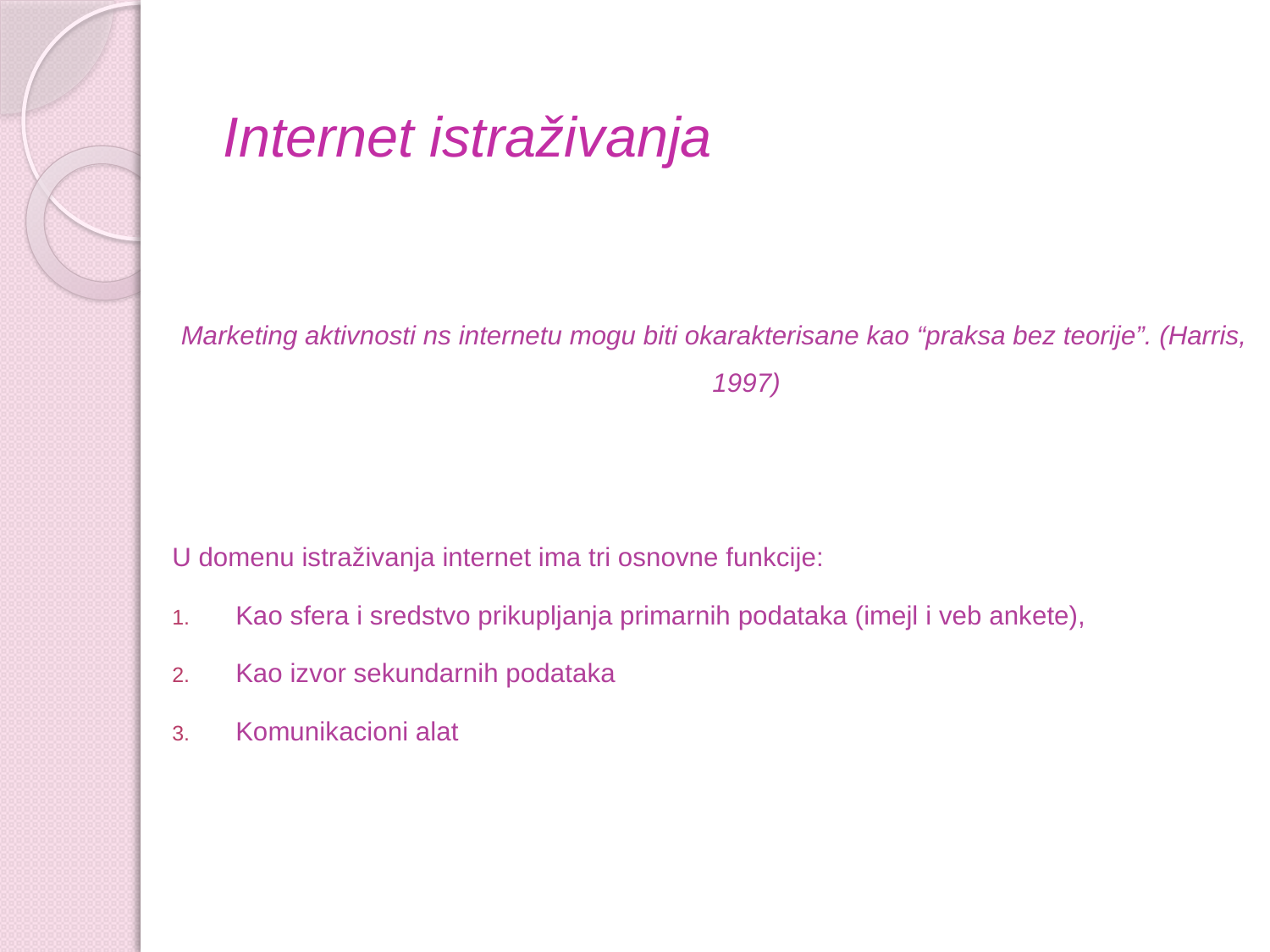

# Internet istraživanja

Marketing aktivnosti ns internetu mogu biti okarakterisane kao “praksa bez teorije”. (Harris, 1997)

U domenu istraživanja internet ima tri osnovne funkcije:
Kao sfera i sredstvo prikupljanja primarnih podataka (imejl i veb ankete),
Kao izvor sekundarnih podataka
Komunikacioni alat